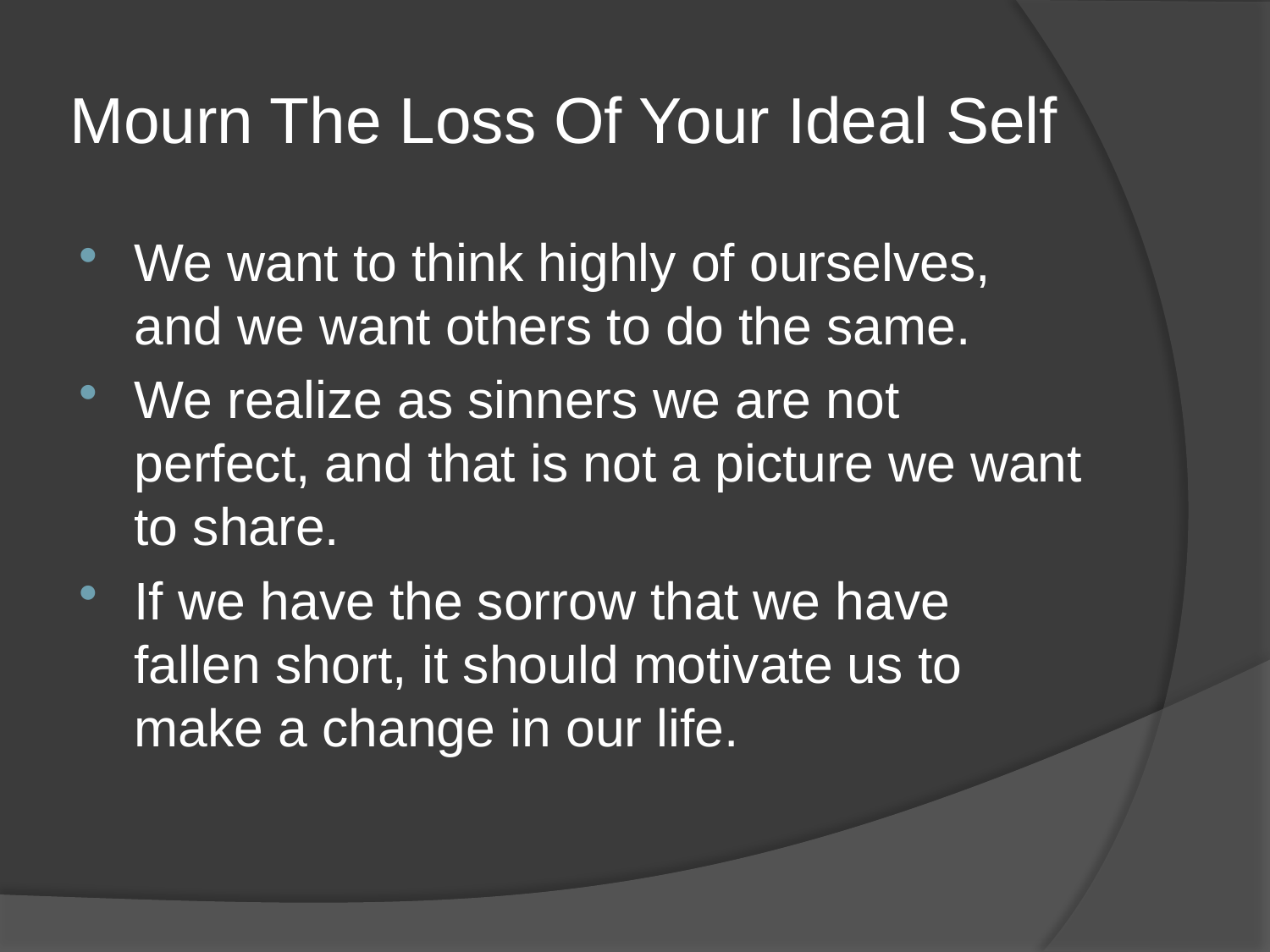

# Mourn The Loss Of Your Ideal Self
We want to think highly of ourselves, and we want others to do the same.
We realize as sinners we are not perfect, and that is not a picture we want to share.
If we have the sorrow that we have fallen short, it should motivate us to make a change in our life.